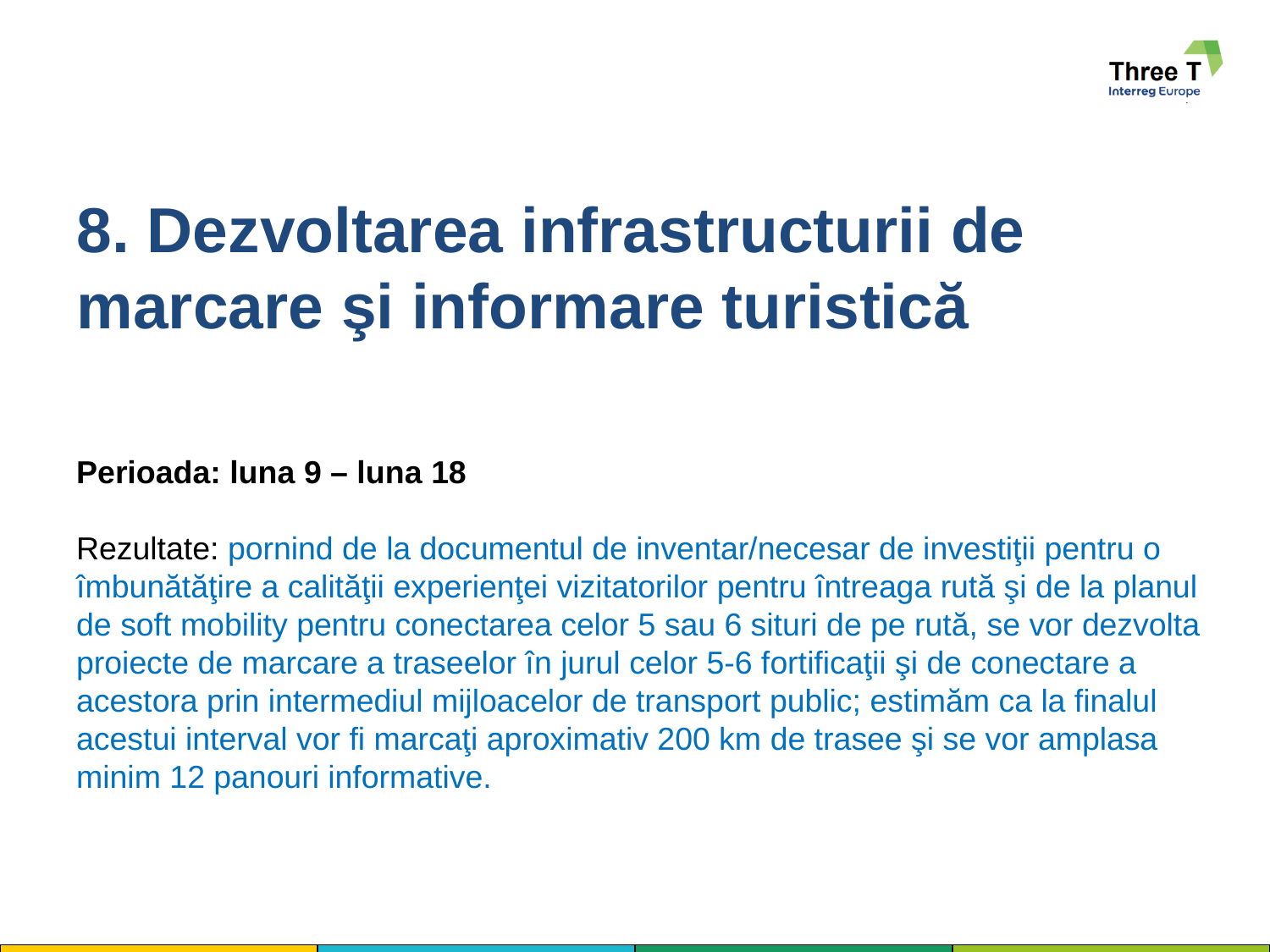

# 8. Dezvoltarea infrastructurii de marcare şi informare turistică
Perioada: luna 9 – luna 18

Rezultate: pornind de la documentul de inventar/necesar de investiţii pentru o îmbunătăţire a calităţii experienţei vizitatorilor pentru întreaga rută şi de la planul de soft mobility pentru conectarea celor 5 sau 6 situri de pe rută, se vor dezvolta proiecte de marcare a traseelor în jurul celor 5-6 fortificaţii şi de conectare a acestora prin intermediul mijloacelor de transport public; estimăm ca la finalul acestui interval vor fi marcaţi aproximativ 200 km de trasee şi se vor amplasa minim 12 panouri informative.